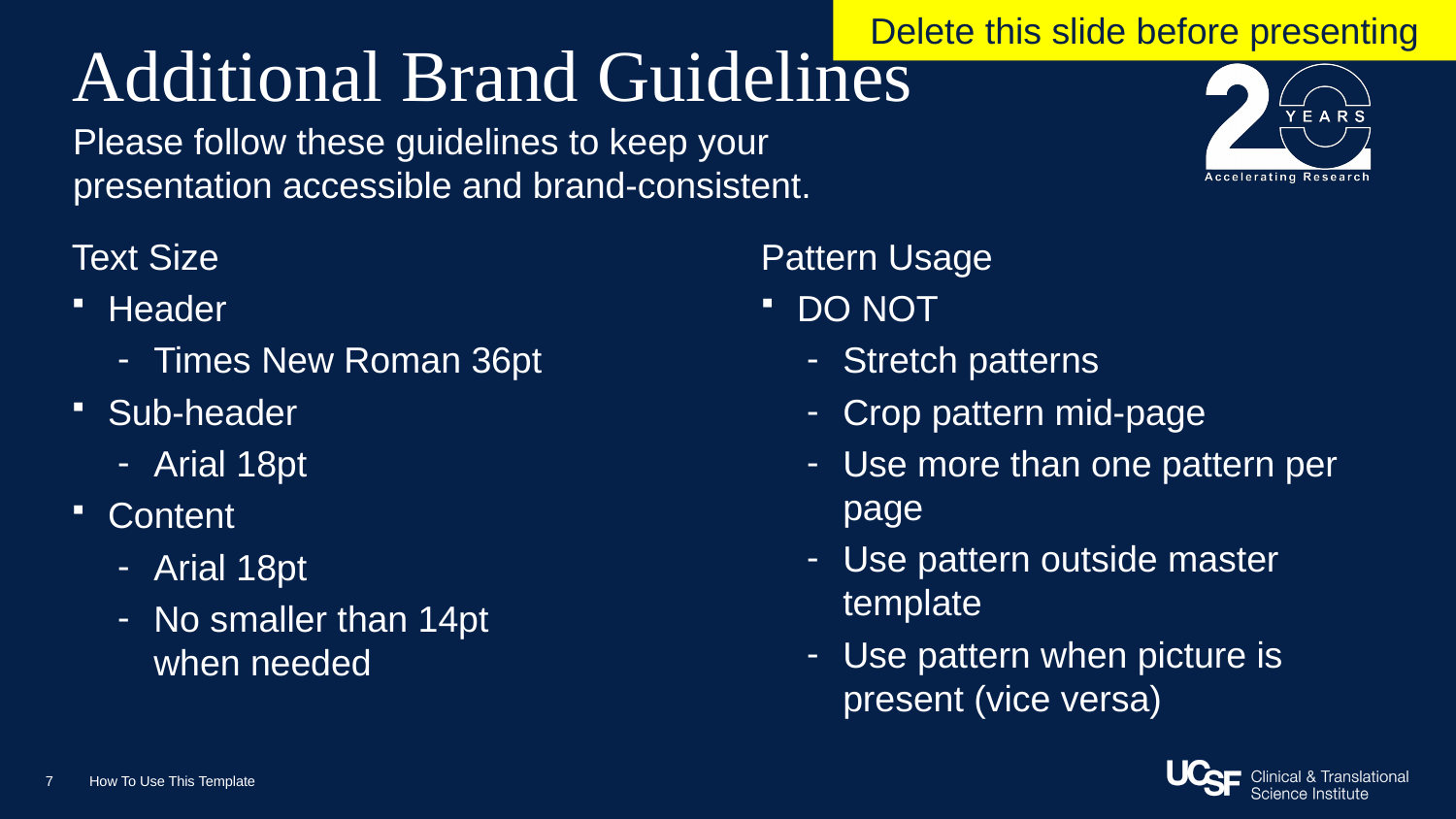

Delete this slide before presenting
# Additional Brand Guidelines
Please follow these guidelines to keep your
presentation accessible and brand-consistent.
Pattern Usage
DO NOT
Stretch patterns
Crop pattern mid-page
Use more than one pattern per page
Use pattern outside master template
Use pattern when picture is present (vice versa)
Text Size
Header
Times New Roman 36pt
Sub-header
Arial 18pt
Content
Arial 18pt
No smaller than 14pt
when needed

7
How To Use This Template